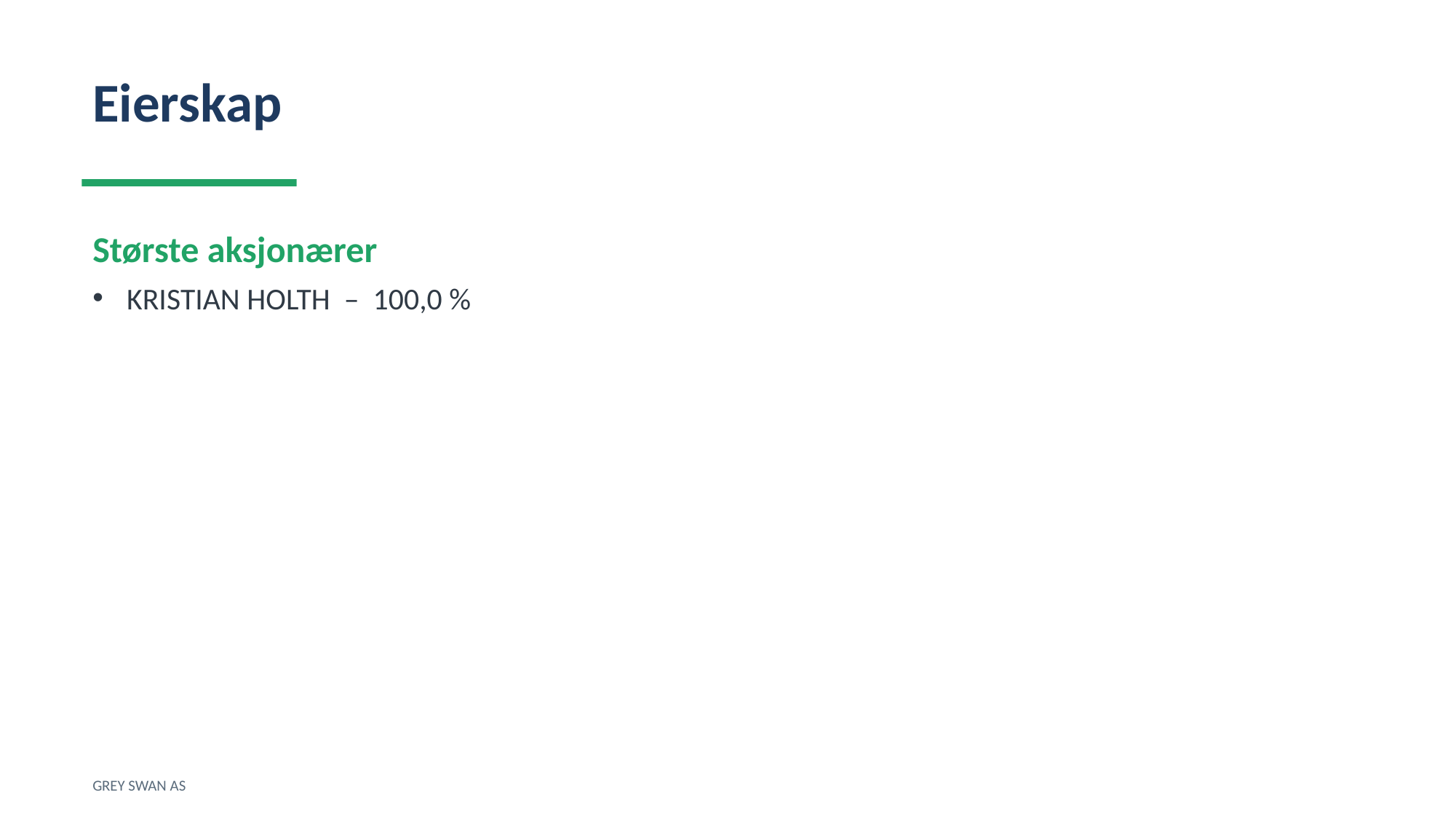

Eierskap

Største aksjonærer
KRISTIAN HOLTH  –  100,0 %
GREY SWAN AS